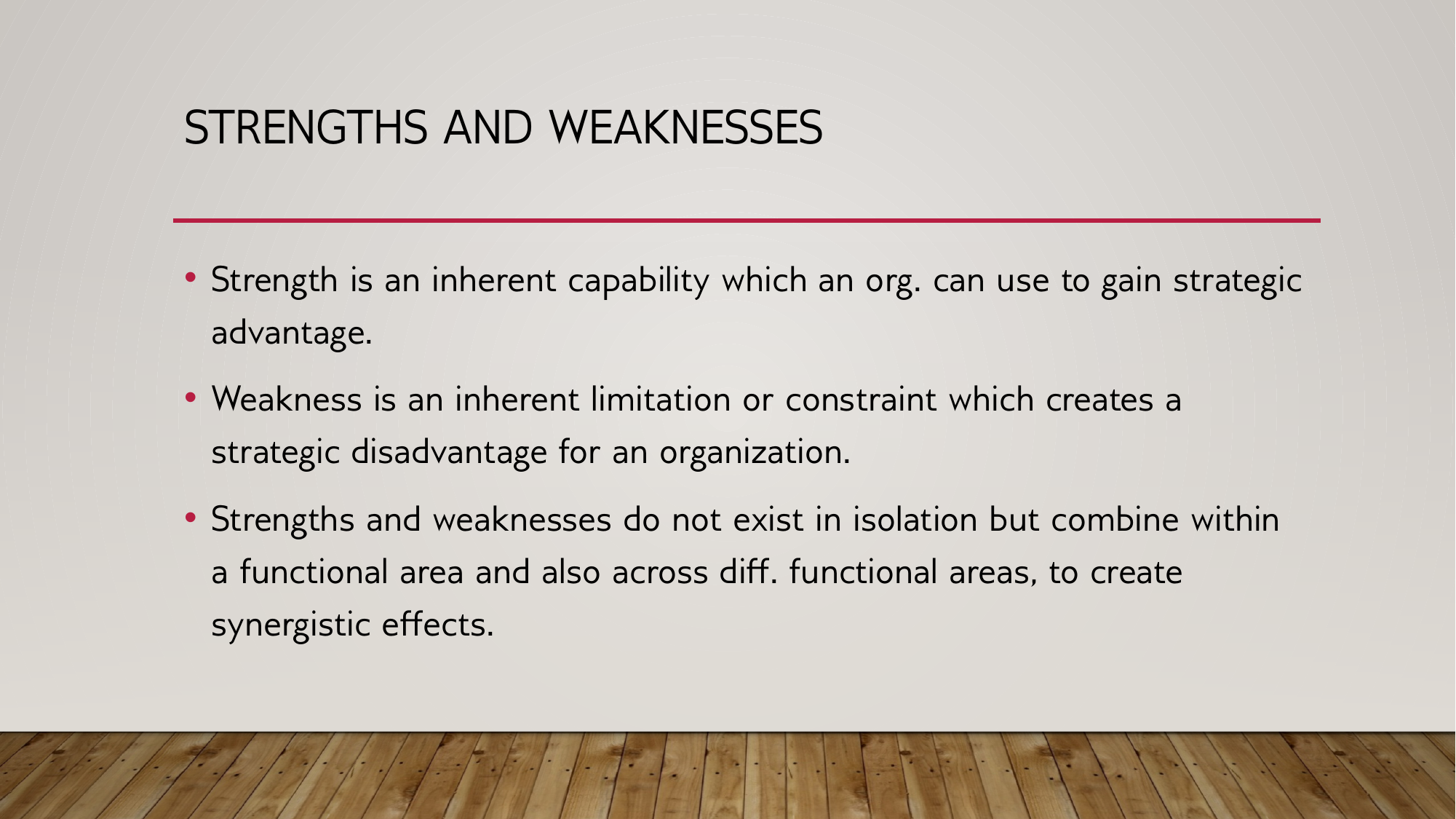

# Strengths and weaknesses
Strength is an inherent capability which an org. can use to gain strategic advantage.
Weakness is an inherent limitation or constraint which creates a strategic disadvantage for an organization.
Strengths and weaknesses do not exist in isolation but combine within a functional area and also across diff. functional areas, to create synergistic effects.